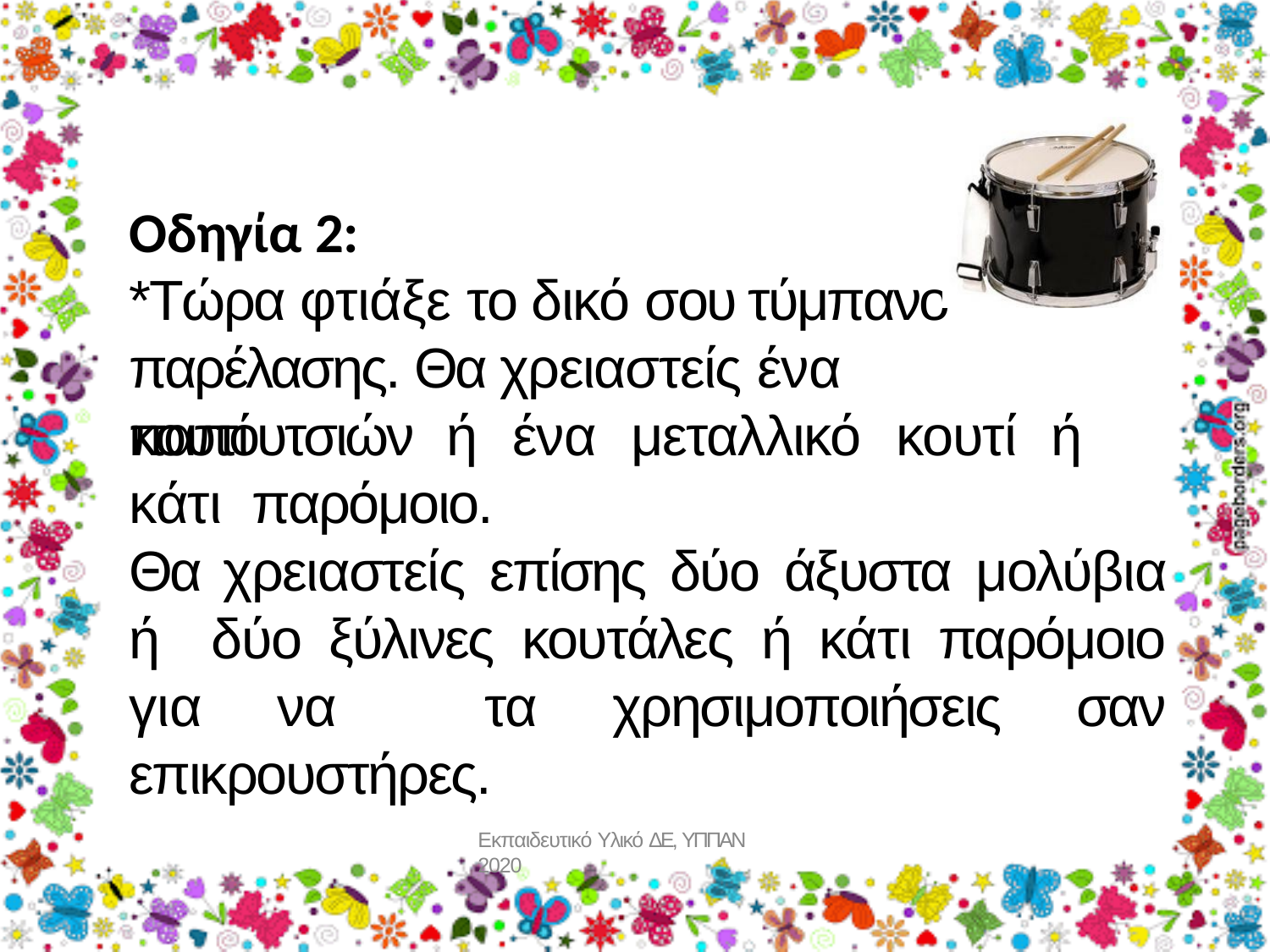

# Οδηγία 2:
*Τώρα φτιάξε το δικό σου τύμπανο  παρέλασης. Θα χρειαστείς ένα κουτί
παπουτσιών ή ένα μεταλλικό κουτί ή κάτι  παρόμοιο.
Θα χρειαστείς επίσης δύο άξυστα μολύβια ή  δύο ξύλινες κουτάλες ή κάτι παρόμοιο για να  τα χρησιμοποιήσεις σαν επικρουστήρες.
Εκπαιδευτικό Υλικό ΔΕ, ΥΠΠΑΝ 2020